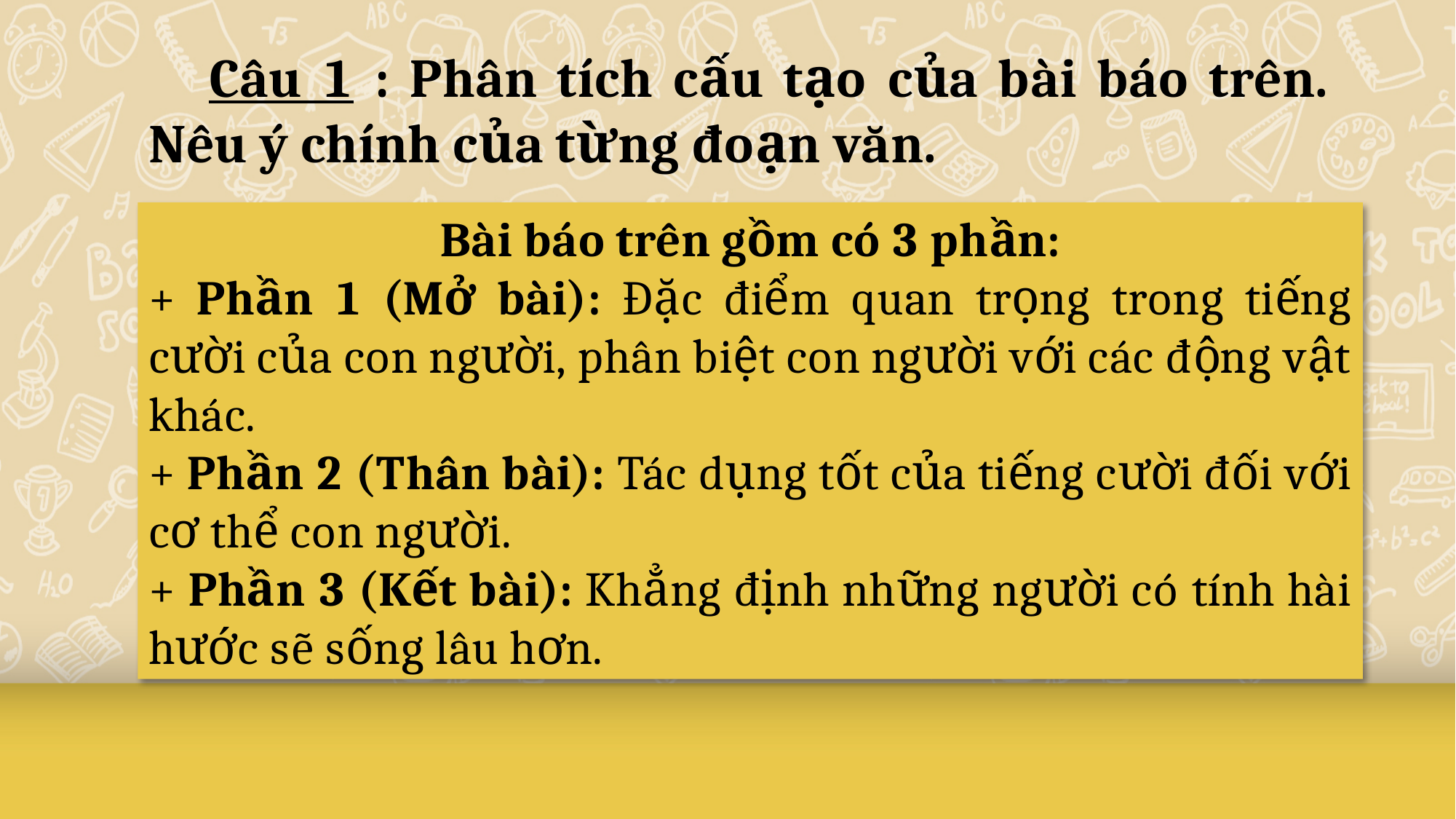

Câu 1 : Phân tích cấu tạo của bài báo trên. Nêu ý chính của từng đoạn văn.
Bài báo trên gồm có 3 phần:
+ Phần 1 (Mở bài): Đặc điểm quan trọng trong tiếng cười của con người, phân biệt con người với các động vật khác.
+ Phần 2 (Thân bài): Tác dụng tốt của tiếng cười đối với cơ thể con người.
+ Phần 3 (Kết bài): Khẳng định những người có tính hài hước sẽ sống lâu hơn.